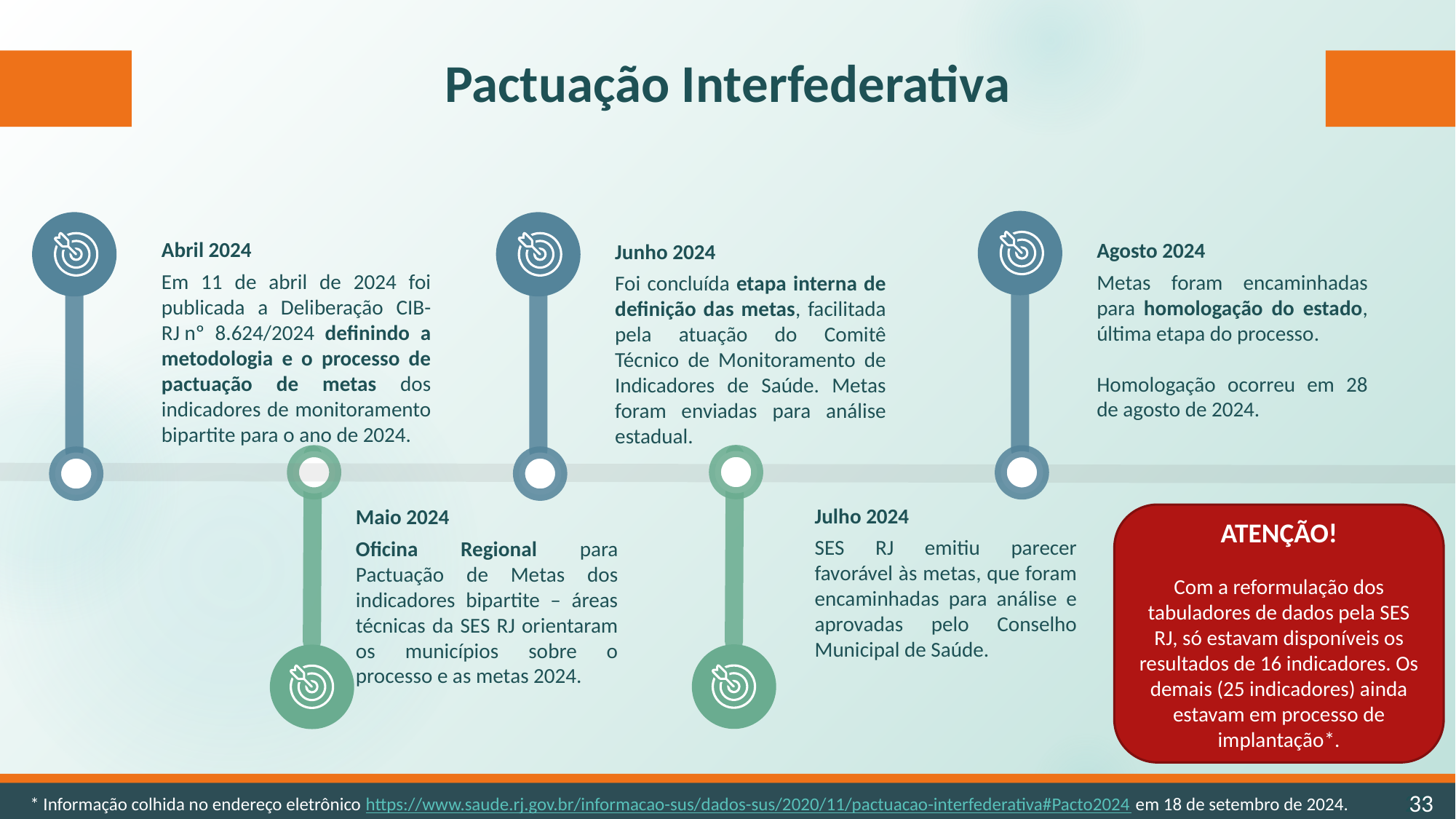

# Pactuação Interfederativa
Abril 2024
Em 11 de abril de 2024 foi publicada a Deliberação CIB-RJ nº 8.624/2024 definindo a metodologia e o processo de pactuação de metas dos indicadores de monitoramento bipartite para o ano de 2024.
Agosto 2024
Metas foram encaminhadas para homologação do estado, última etapa do processo.

Homologação ocorreu em 28 de agosto de 2024.
Junho 2024
Foi concluída etapa interna de definição das metas, facilitada pela atuação do Comitê Técnico de Monitoramento de Indicadores de Saúde. Metas foram enviadas para análise estadual.

Julho 2024
SES RJ emitiu parecer favorável às metas, que foram encaminhadas para análise e aprovadas pelo Conselho Municipal de Saúde.

Maio 2024
Oficina Regional para Pactuação de Metas dos indicadores bipartite – áreas técnicas da SES RJ orientaram os municípios sobre o processo e as metas 2024.
ATENÇÃO!

Com a reformulação dos tabuladores de dados pela SES RJ, só estavam disponíveis os resultados de 16 indicadores. Os demais (25 indicadores) ainda estavam em processo de implantação*.
23
33
* Informação colhida no endereço eletrônico https://www.saude.rj.gov.br/informacao-sus/dados-sus/2020/11/pactuacao-interfederativa#Pacto2024 em 18 de setembro de 2024.